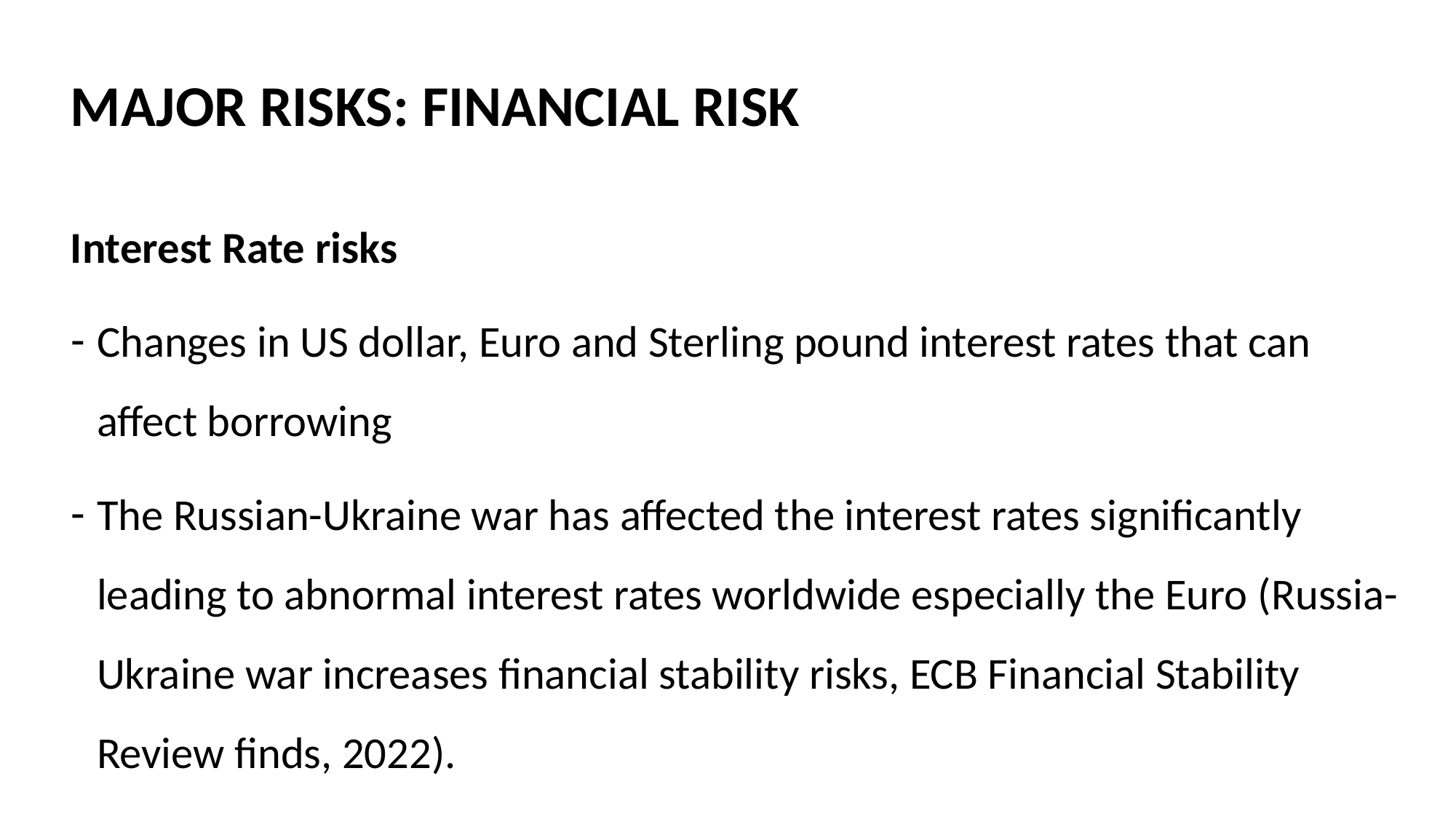

# MAJOR RISKS: FINANCIAL RISK
Interest Rate risks
Changes in US dollar, Euro and Sterling pound interest rates that can affect borrowing
The Russian-Ukraine war has affected the interest rates significantly leading to abnormal interest rates worldwide especially the Euro (Russia-Ukraine war increases financial stability risks, ECB Financial Stability Review finds, 2022).